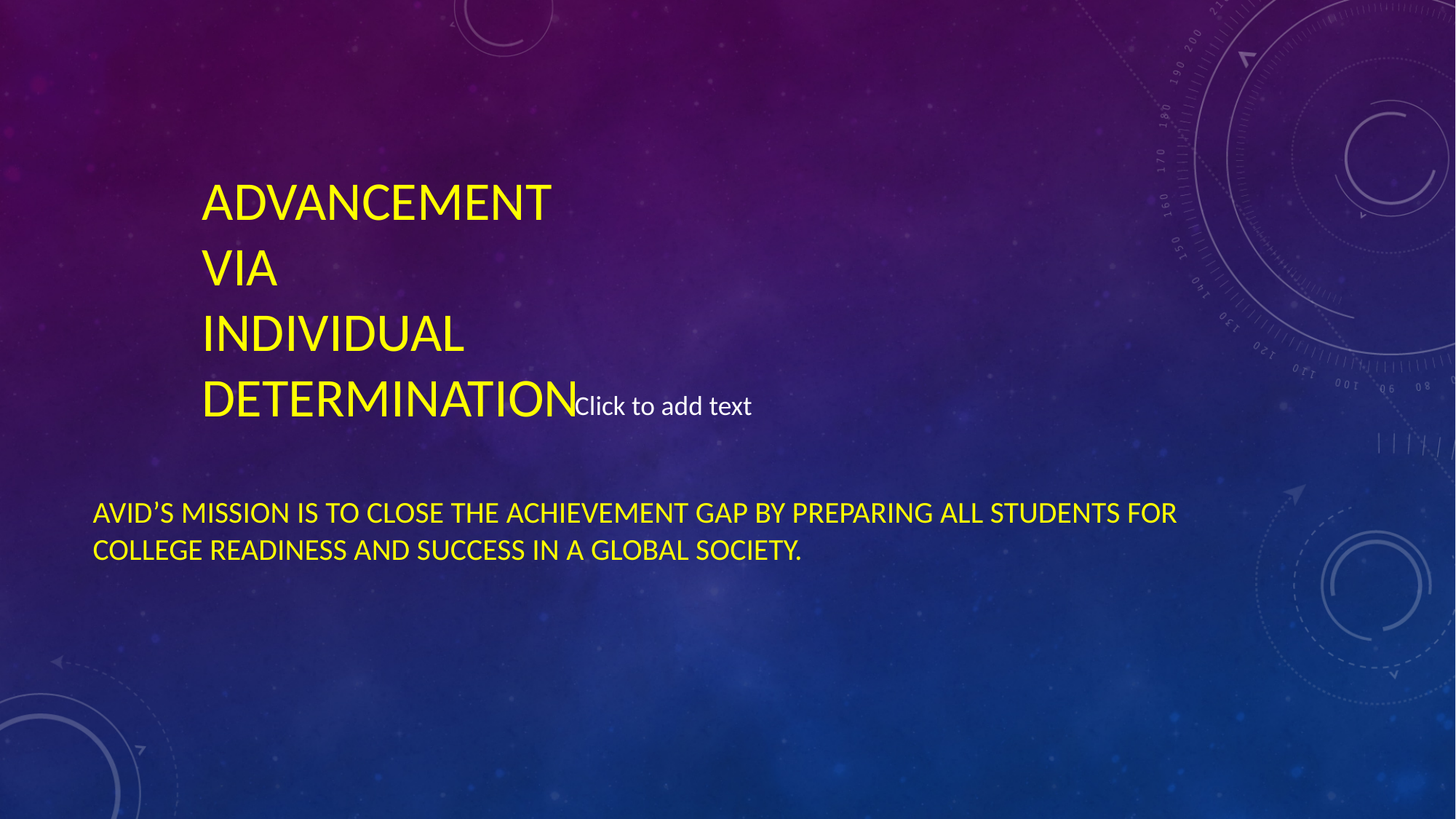

# Advancement via Individual determination Avid’s mission is to Close the achievement gap by preparing all students for college readiness and success in a global society.
Click to add text